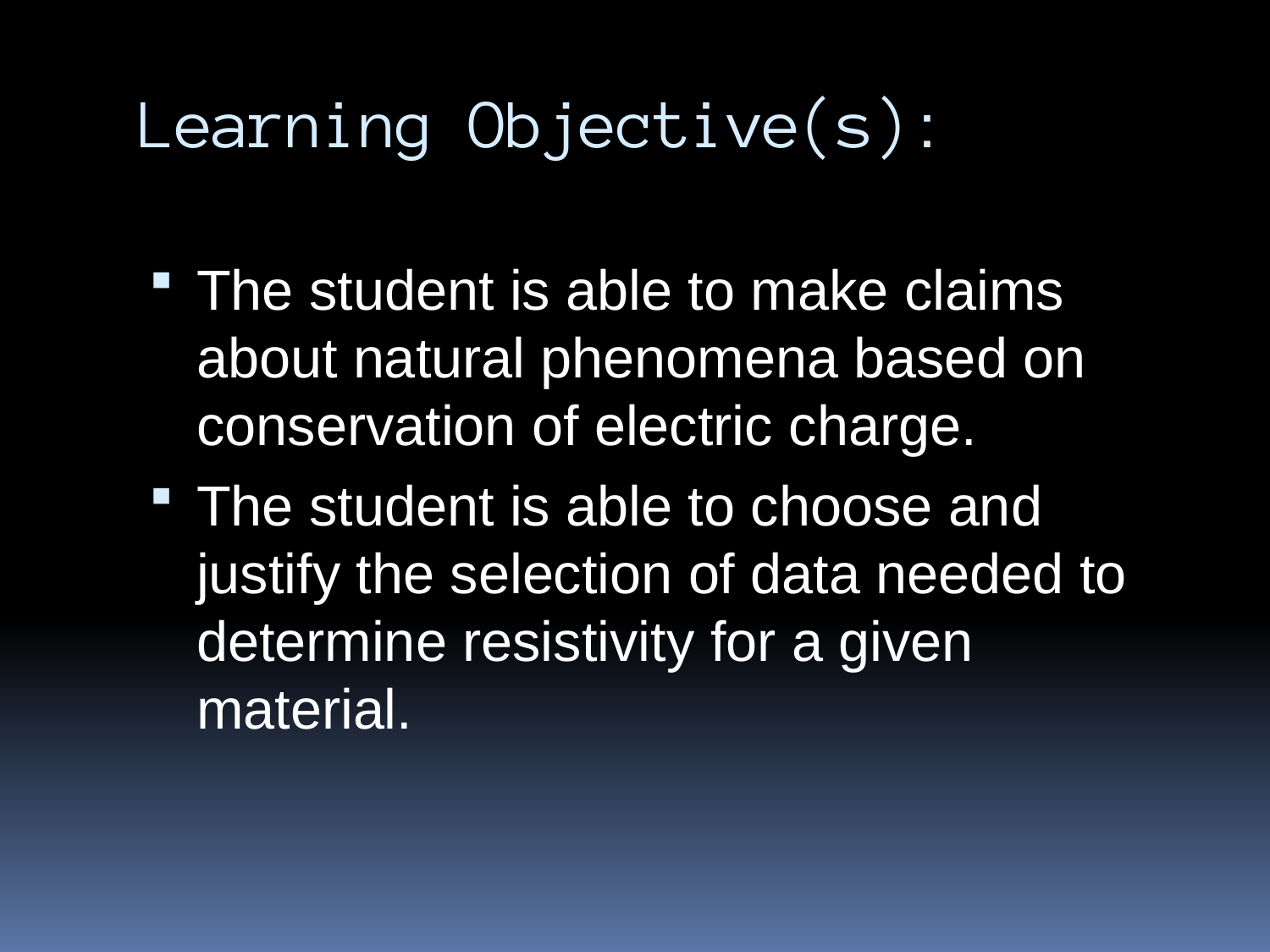

# Learning Objective(s):
The student is able to make claims about natural phenomena based on conservation of electric charge.
The student is able to choose and justify the selection of data needed to determine resistivity for a given material.